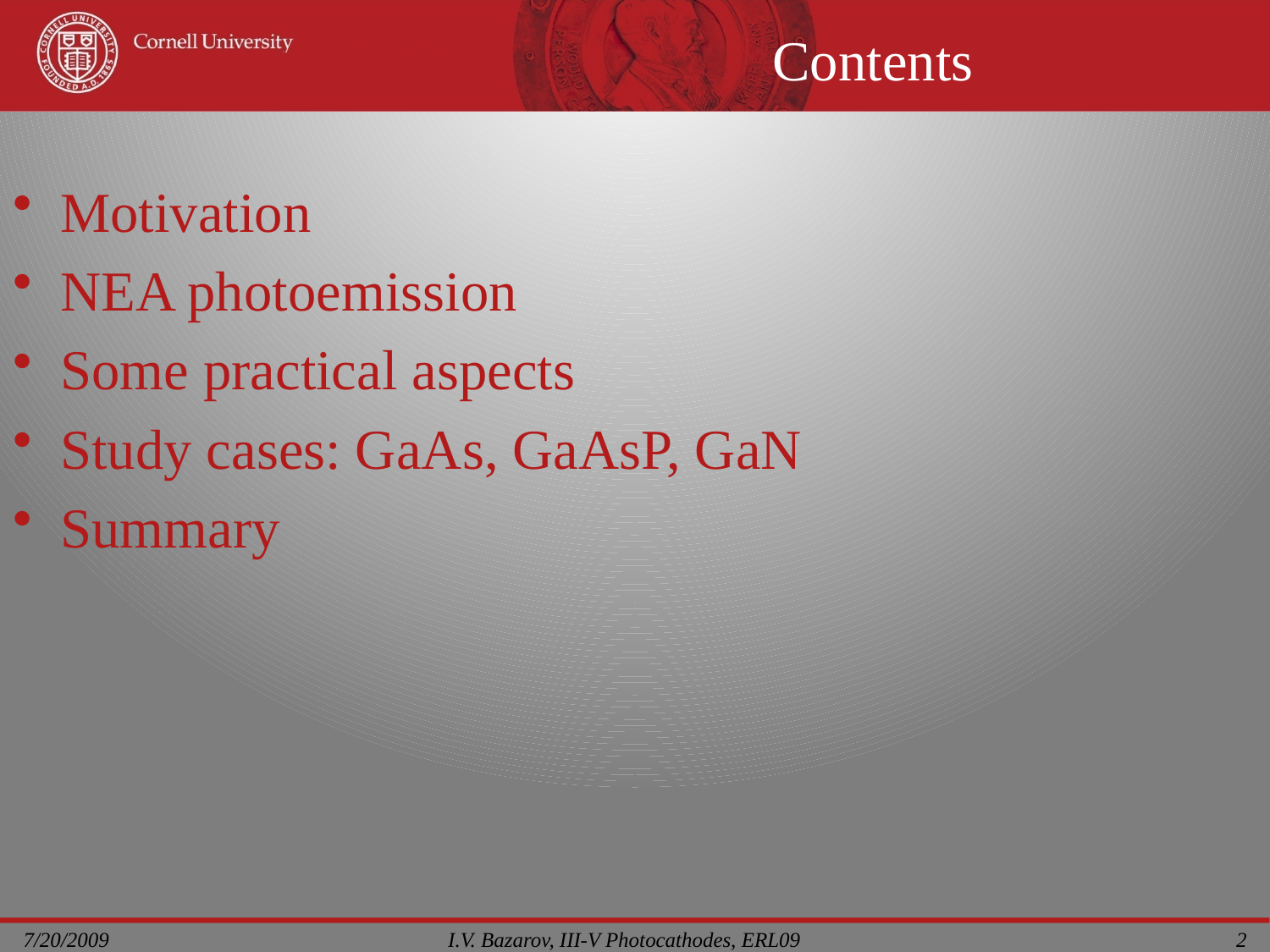

# Contents
Motivation
NEA photoemission
Some practical aspects
Study cases: GaAs, GaAsP, GaN
Summary
I.V. Bazarov, III-V Photocathodes, ERL09
7/20/2009
2